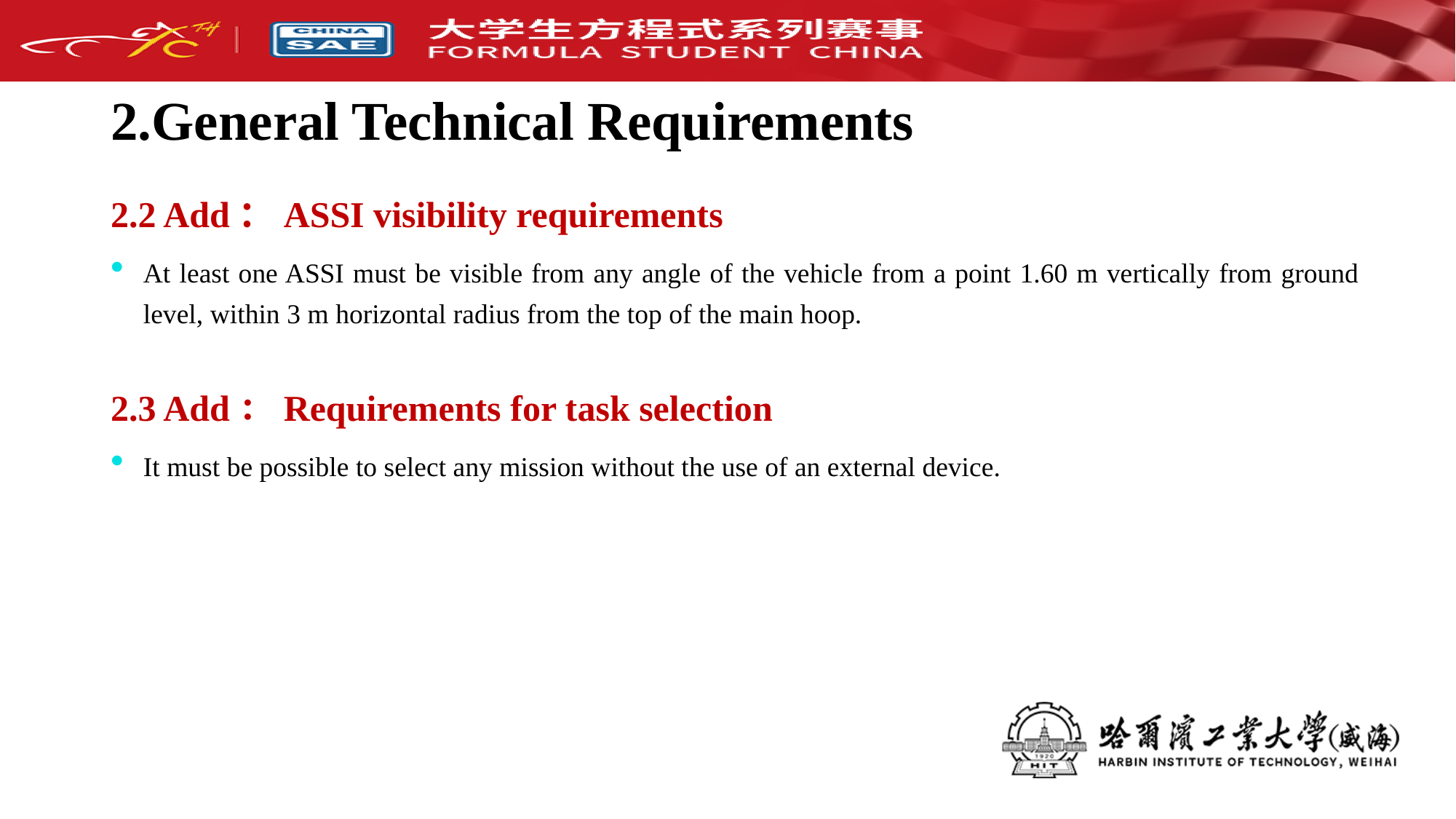

# 2.General Technical Requirements
2.2 Add：ASSI visibility requirements
At least one ASSI must be visible from any angle of the vehicle from a point 1.60 m vertically from ground level, within 3 m horizontal radius from the top of the main hoop.

2.3 Add：Requirements for task selection
It must be possible to select any mission without the use of an external device.